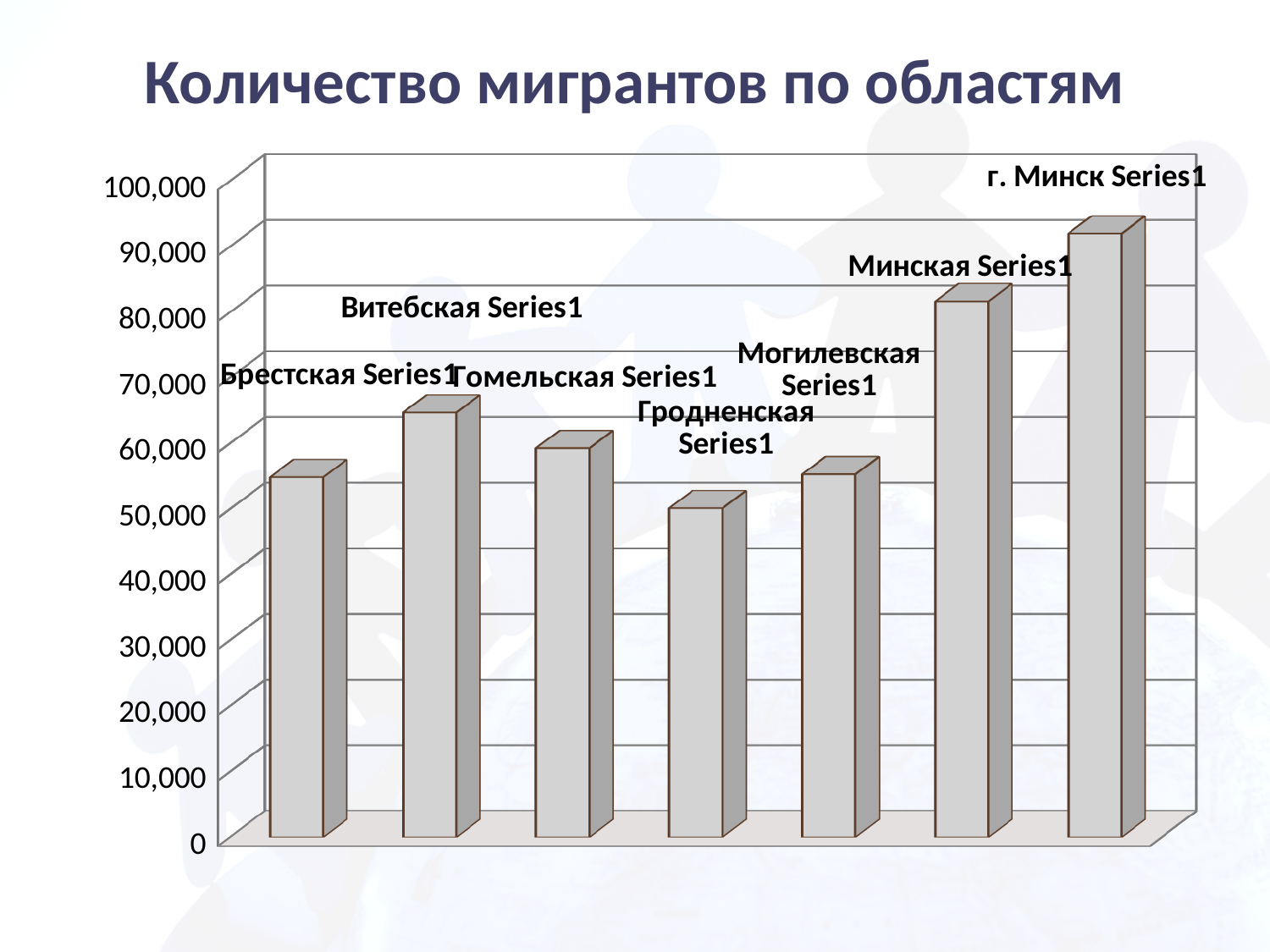

# Количество мигрантов по областям

[unsupported chart]